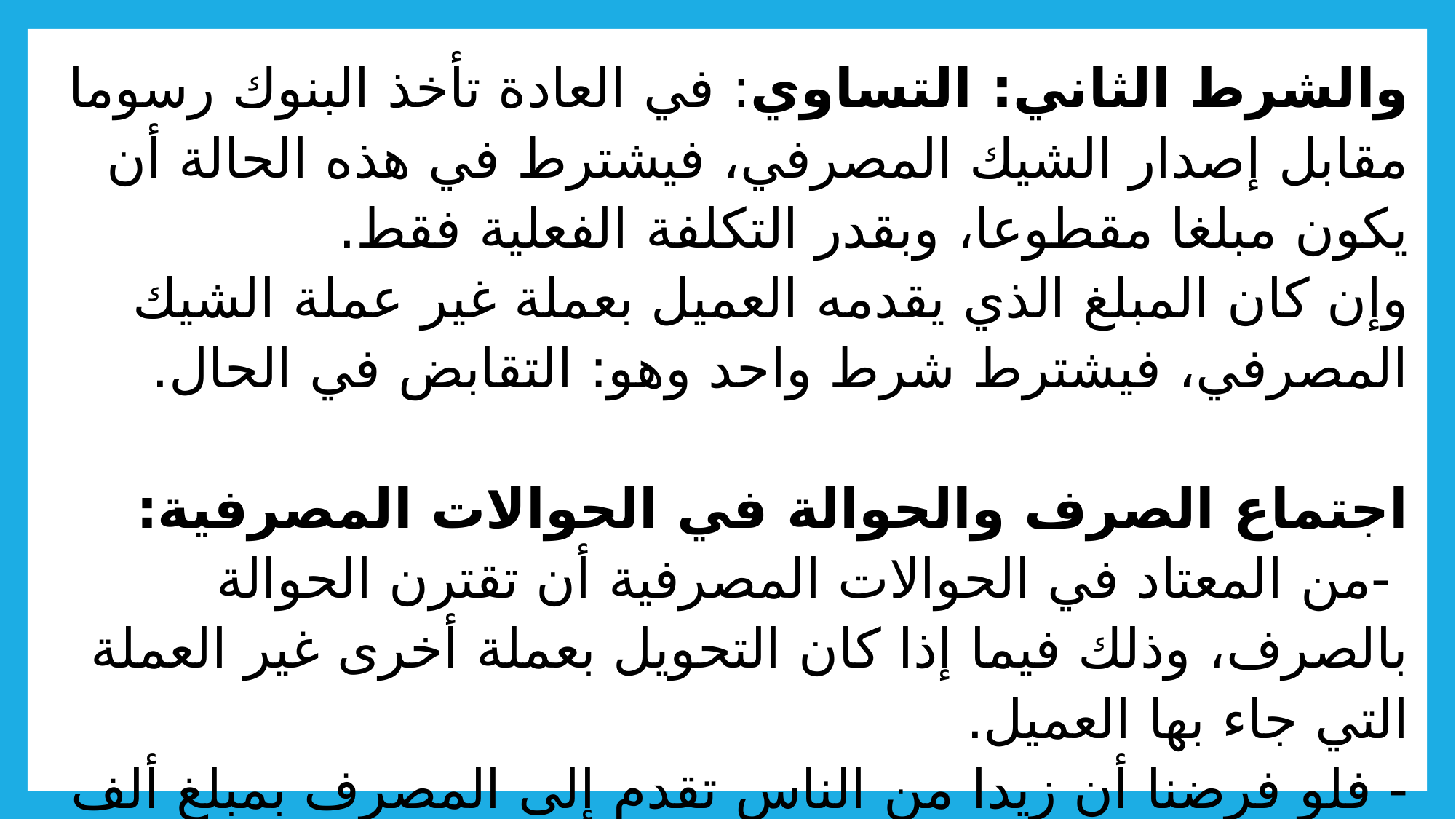

# والشرط الثاني: التساوي: في العادة تأخذ البنوك رسوما مقابل إصدار الشيك المصرفي، فيشترط في هذه الحالة أن يكون مبلغا مقطوعا، وبقدر التكلفة الفعلية فقط. وإن كان المبلغ الذي يقدمه العميل بعملة غير عملة الشيك المصرفي، فيشترط شرط واحد وهو: التقابض في الحال. اجتماع الصرف والحوالة في الحوالات المصرفية: -من المعتاد في الحوالات المصرفية أن تقترن الحوالة بالصرف، وذلك فيما إذا كان التحويل بعملة أخرى غير العملة التي جاء بها العميل. - فلو فرضنا أن زيدا من الناس تقدم إلى المصرف بمبلغ ألف ريال يريد تحويلها بالجنيهات إلى دولة مصر، فالمتبع عادة في البنوك كالآتي: